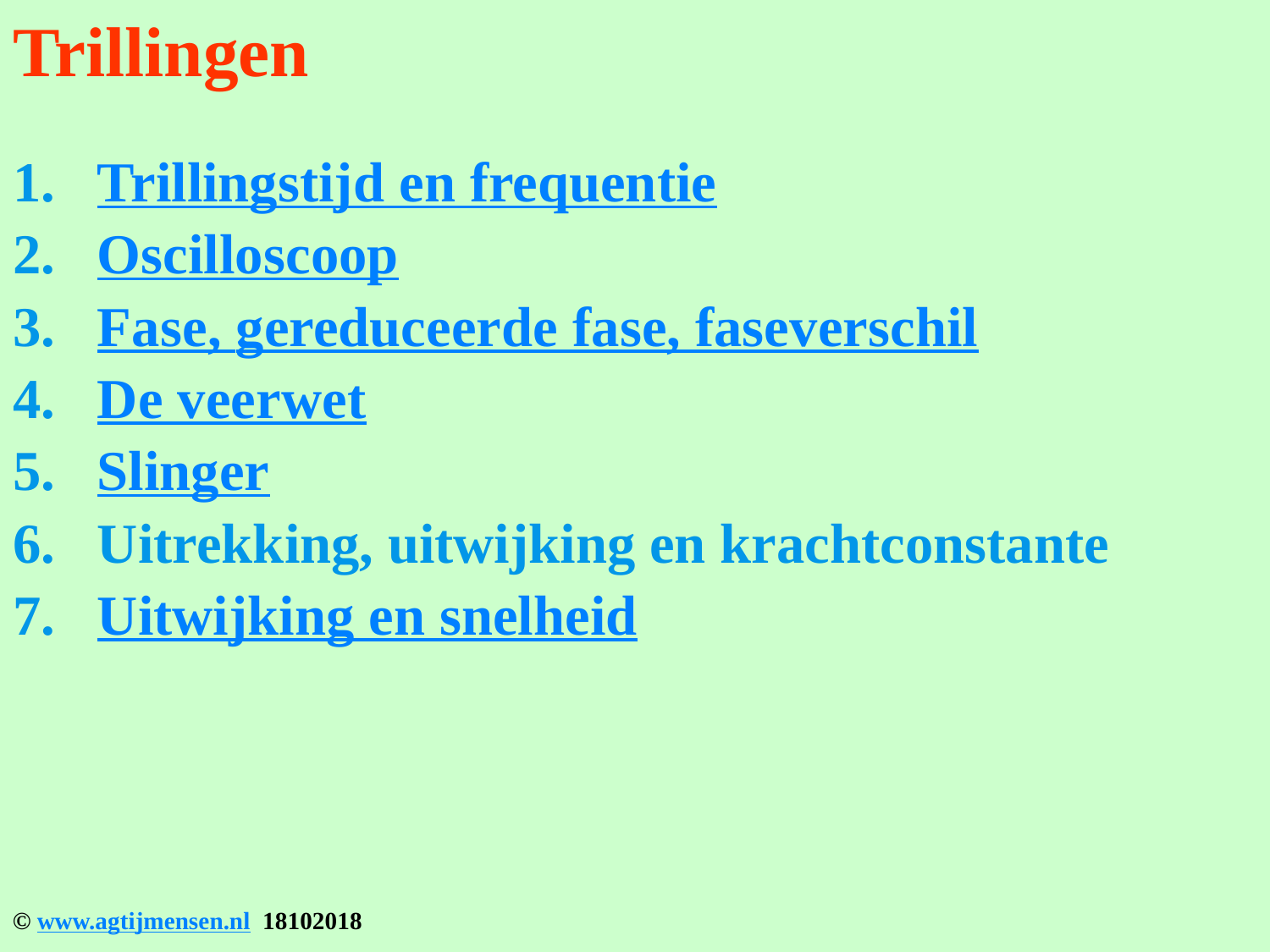

# Trillingen
Trillingstijd en frequentie
Oscilloscoop
Fase, gereduceerde fase, faseverschil
De veerwet
Slinger
Uitrekking, uitwijking en krachtconstante
Uitwijking en snelheid

© www.agtijmensen.nl  18102018